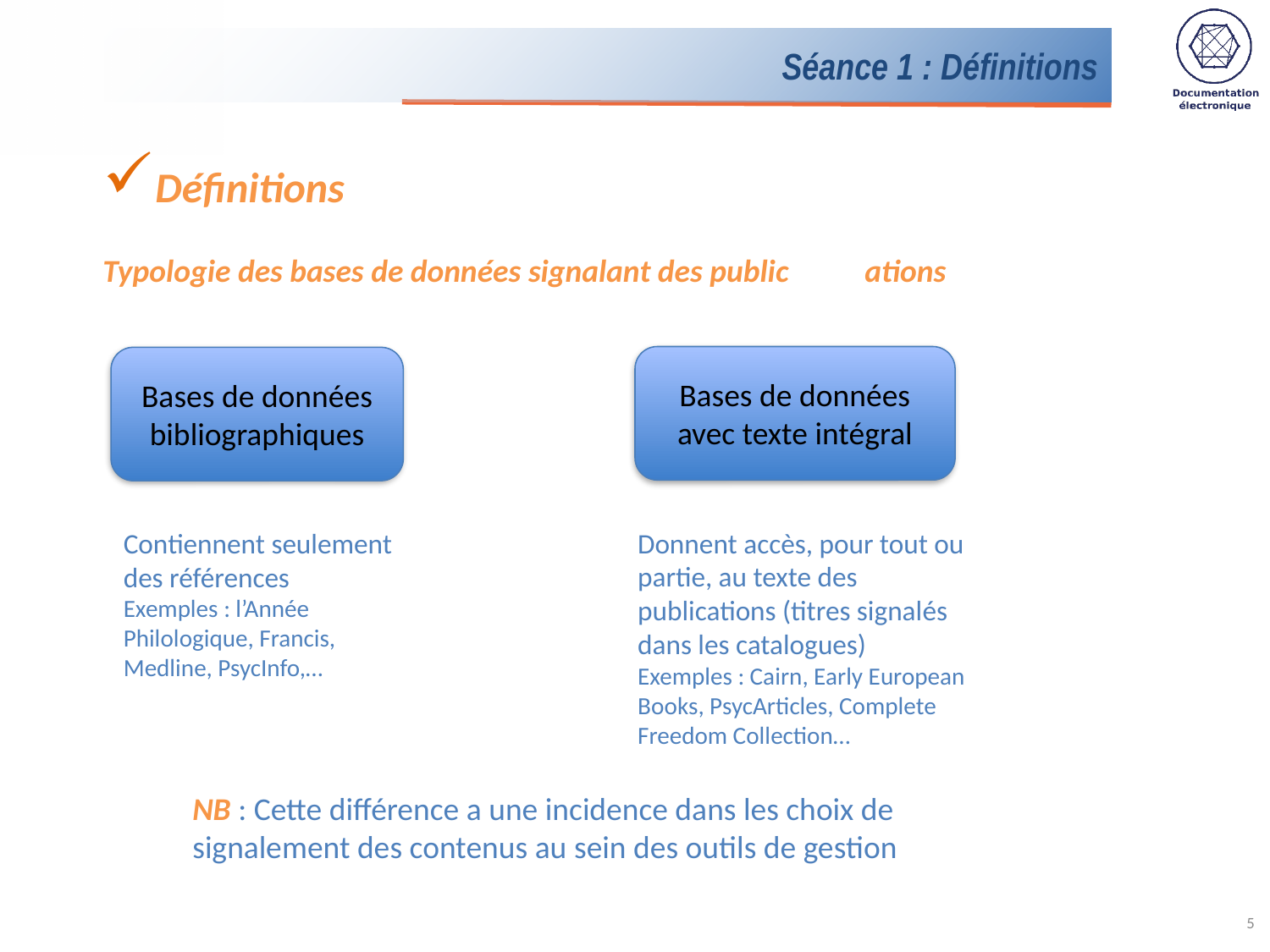

# Séance 1 : Définitions
Définitions

Typologie des bases de données signalant des public	ations
Bases de données avec texte intégral
Bases de données bibliographiques
Contiennent seulement des références
Exemples : l’Année Philologique, Francis, Medline, PsycInfo,…
Donnent accès, pour tout ou partie, au texte des publications (titres signalés dans les catalogues)
Exemples : Cairn, Early European Books, PsycArticles, Complete Freedom Collection…
NB : Cette différence a une incidence dans les choix de signalement des contenus au sein des outils de gestion
5